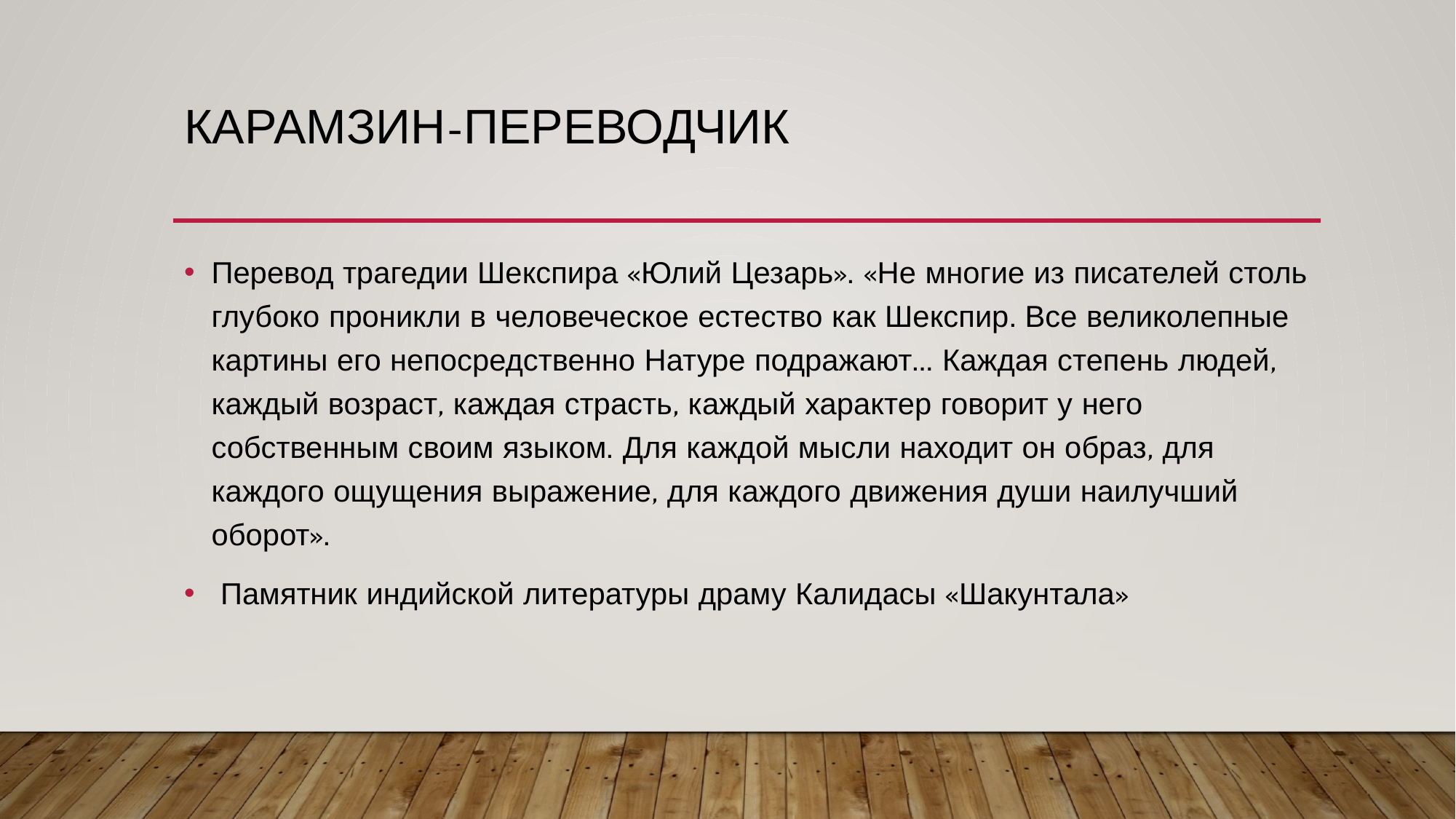

# Карамзин-переводчик
Перевод трагедии Шекспира «Юлий Цезарь». «Не многие из писателей столь глубоко проникли в человеческое естество как Шекспир. Все великолепные картины его непосредственно Натуре подражают… Каждая степень людей, каждый возраст, каждая страсть, каждый характер говорит у него собственным своим языком. Для каждой мысли находит он образ, для каждого ощущения выражение, для каждого движения души наилучший оборот».
 Памятник индийской литературы драму Калидасы «Шакунтала»